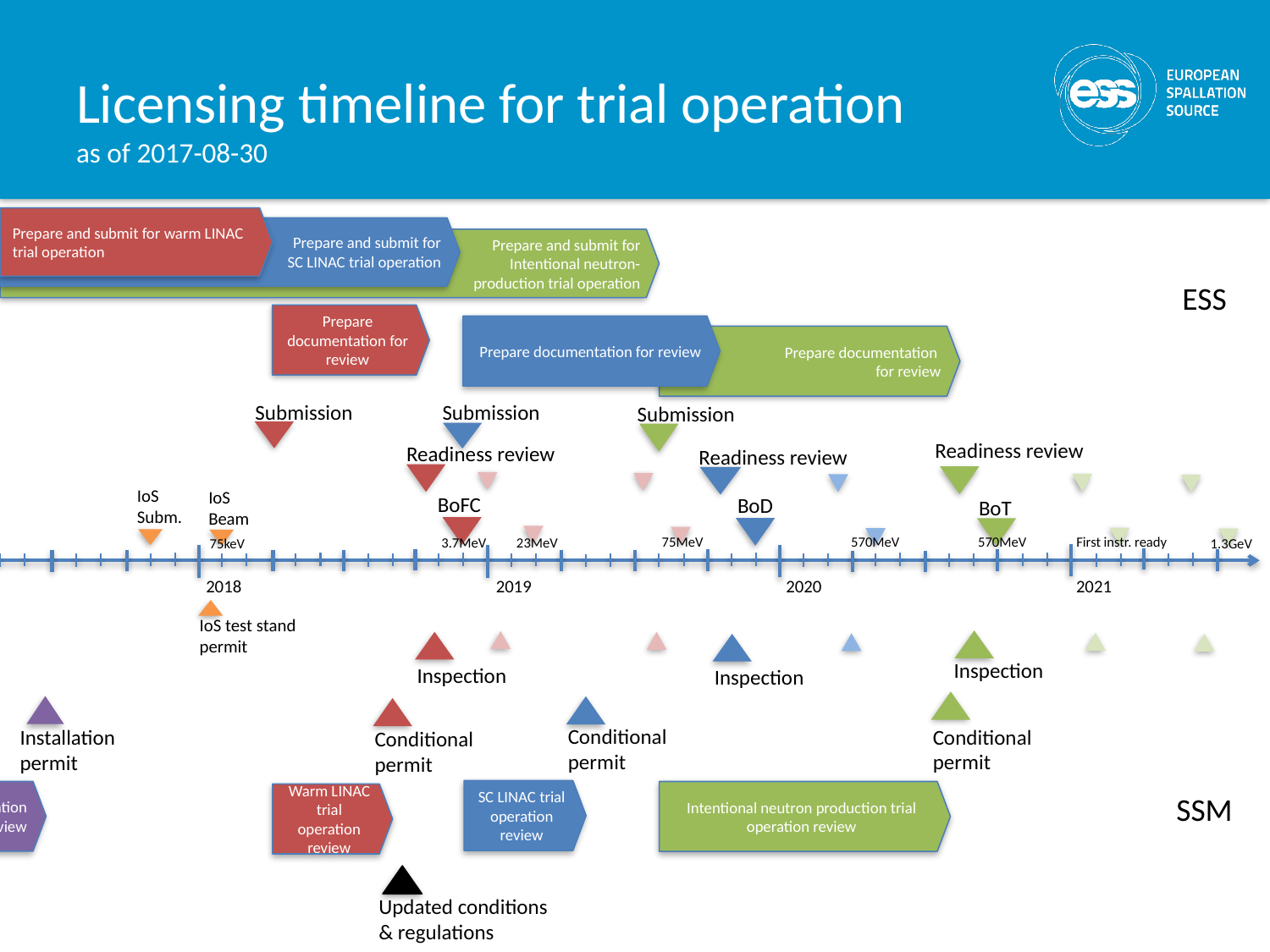

# Licensing timeline for trial operation as of 2017-08-30
Prepare and submit for warm LINAC trial operation
Prepare and submit for
 SC LINAC trial operation
Prepare and submit for
 Intentional neutron-
 production trial operation
ESS
Prepare documentation for review
Prepare documentation for review
Prepare documentation
for review
Submission

Submission

Submission

Readiness review

Readiness review

Readiness review

IoS
Subm.

IoS
Beam

BoFC

BoD

BoT

570MeV
570MeV
First instr. ready

75MeV
23MeV

3.7MeV

75keV

1.3GeV
2018
2021
2020
2019
2017

IoS test stand permit

Inspection

Inspection

Inspection

Conditional permit

Installation
permit

Conditional permit

Conditional permit
SC LINAC trial operation review
Installation review
Intentional neutron production trial operation review
SSM
Warm LINAC trial operation review

Updated conditions & regulations